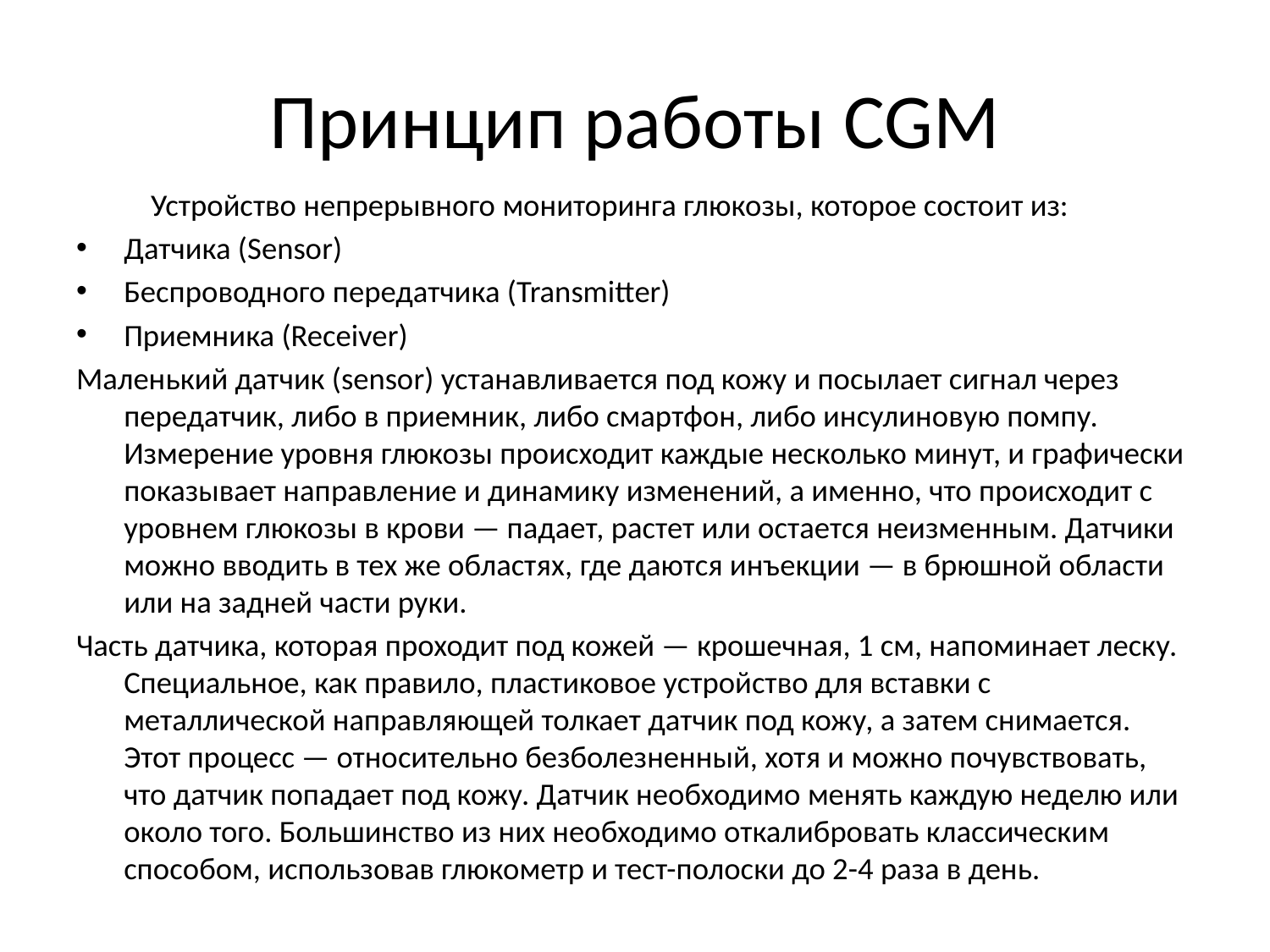

# Принцип работы CGM
Устройство непрерывного мониторинга глюкозы, которое состоит из:
Датчика (Sensor)
Беспроводного передатчика (Transmitter)
Приемника (Receiver)
Маленький датчик (sensor) устанавливается под кожу и посылает сигнал через передатчик, либо в приемник, либо смартфон, либо инсулиновую помпу. Измерение уровня глюкозы происходит каждые несколько минут, и графически показывает направление и динамику изменений, а именно, что происходит с уровнем глюкозы в крови — падает, растет или остается неизменным. Датчики можно вводить в тех же областях, где даются инъекции — в брюшной области или на задней части руки.
Часть датчика, которая проходит под кожей — крошечная, 1 см, напоминает леску. Специальное, как правило, пластиковое устройство для вставки с металлической направляющей толкает датчик под кожу, а затем снимается. Этот процесс — относительно безболезненный, хотя и можно почувствовать, что датчик попадает под кожу. Датчик необходимо менять каждую неделю или около того. Большинство из них необходимо откалибровать классическим способом, использовав глюкометр и тест-полоски до 2-4 раза в день.